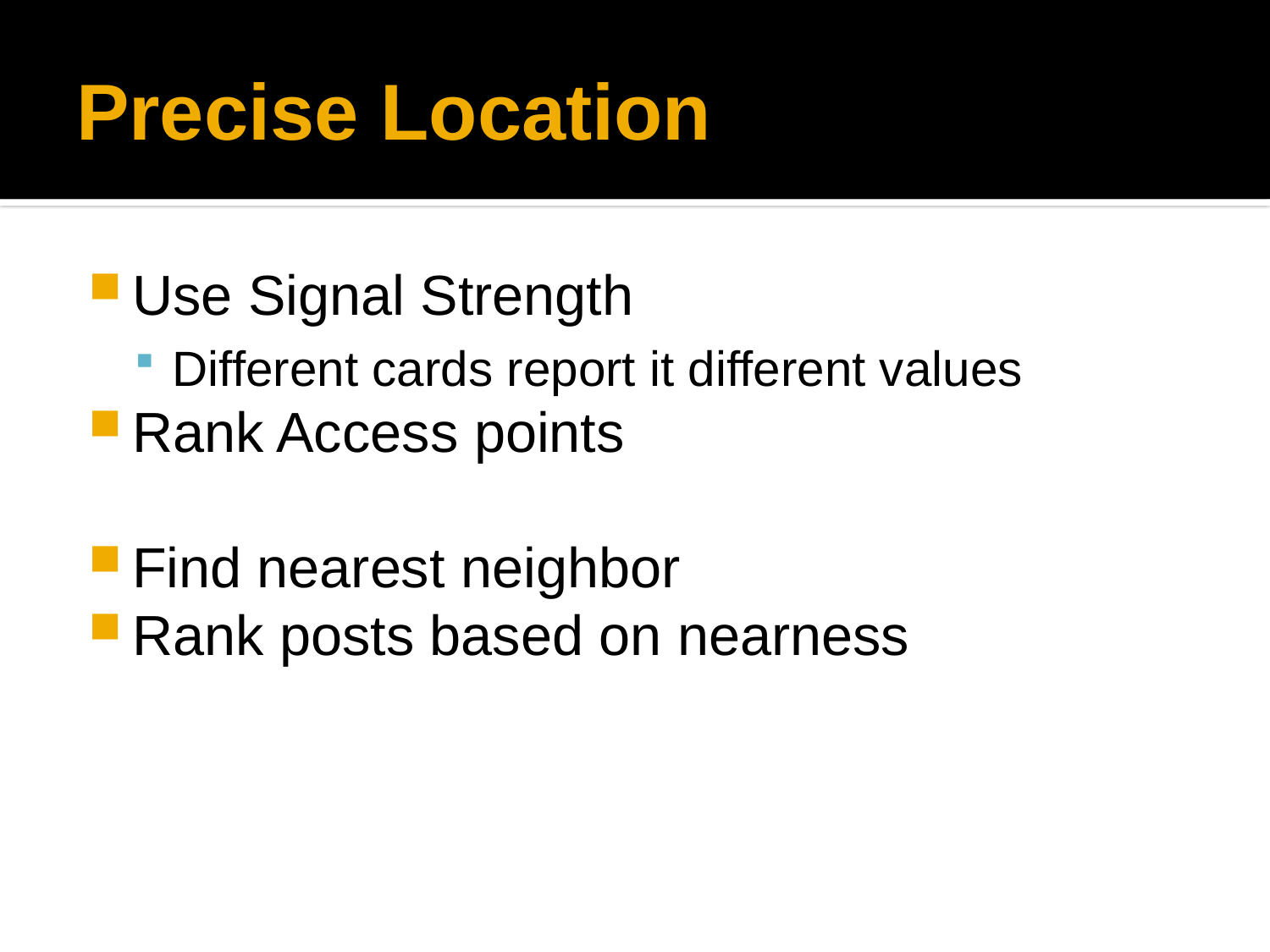

# Precise Location
Use Signal Strength
Different cards report it different values
Rank Access points

Find nearest neighbor
Rank posts based on nearness